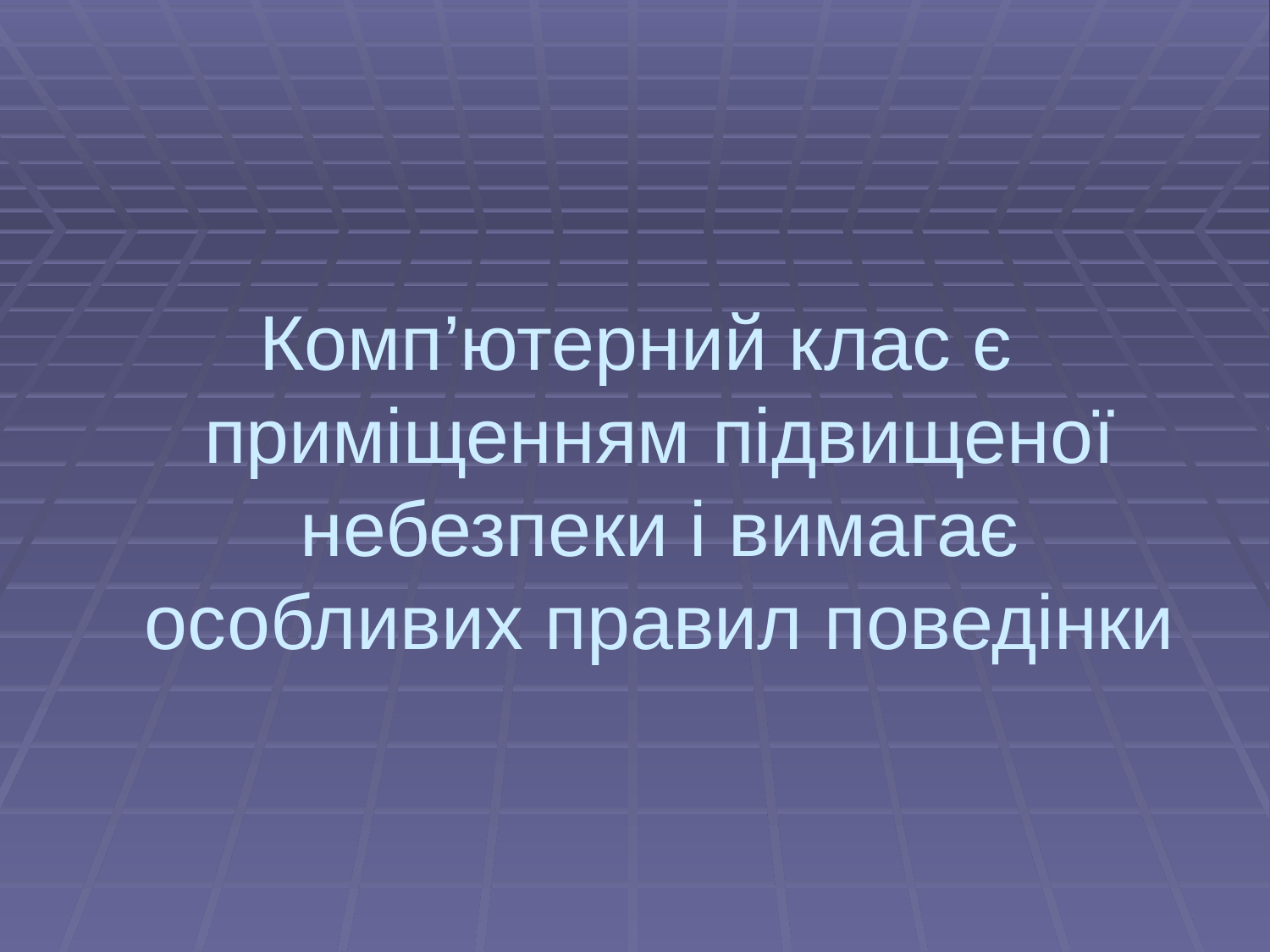

#

Комп’ютерний клас є приміщенням підвищеної небезпеки і вимагає особливих правил поведінки